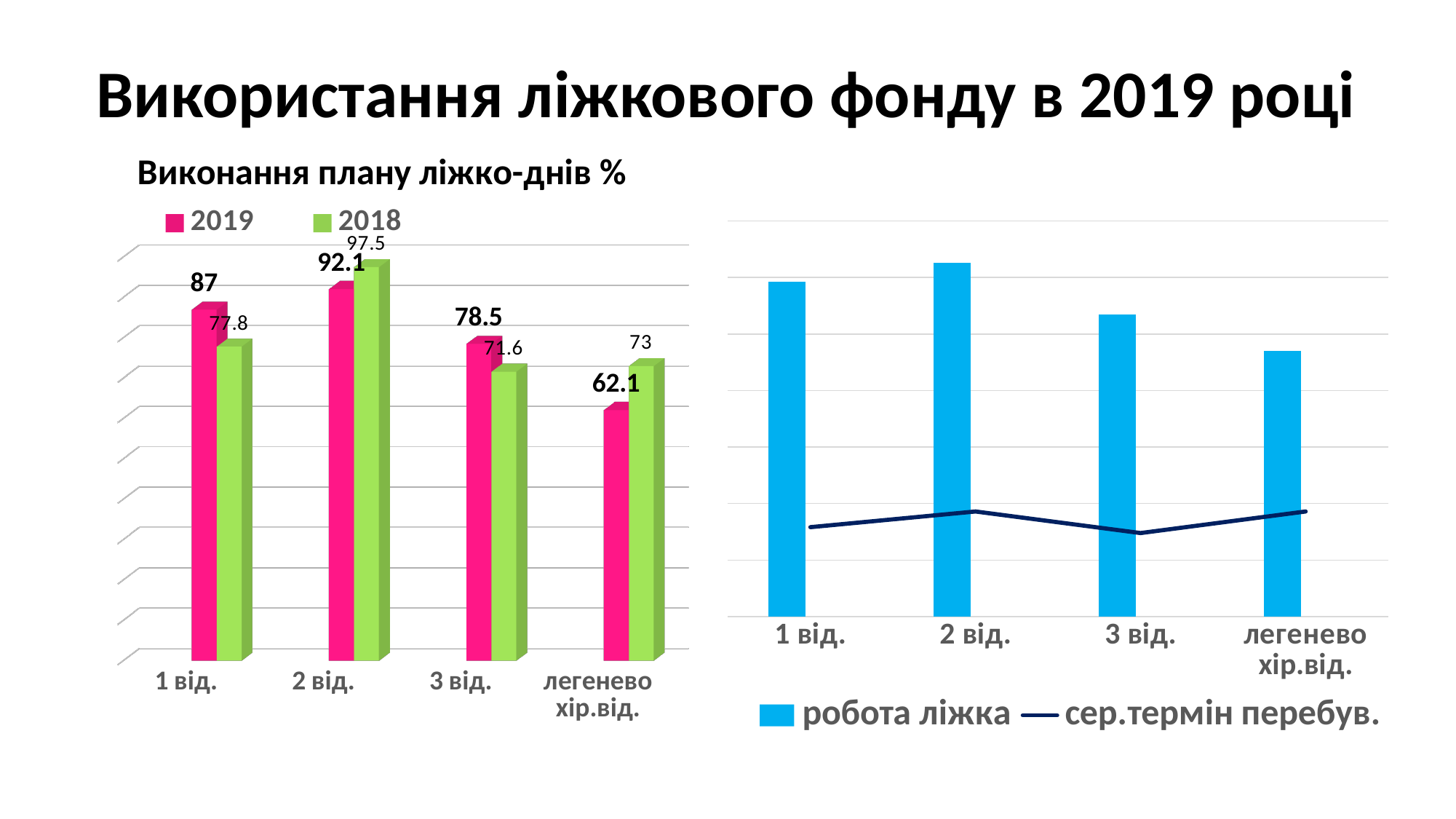

# Використання ліжкового фонду в 2019 році

[unsupported chart]

### Chart

| Category | робота ліжка | Столбец1 | сер.термін перебув. |
|---|---|---|---|
| 1 від. | 295.9 | None | 79.1 |
| 2 від. | 313.2 | None | 93.0 |
| 3 від. | 267.0 | None | 73.9 |
| легенево хір.від. | 234.8 | None | 93.0 |